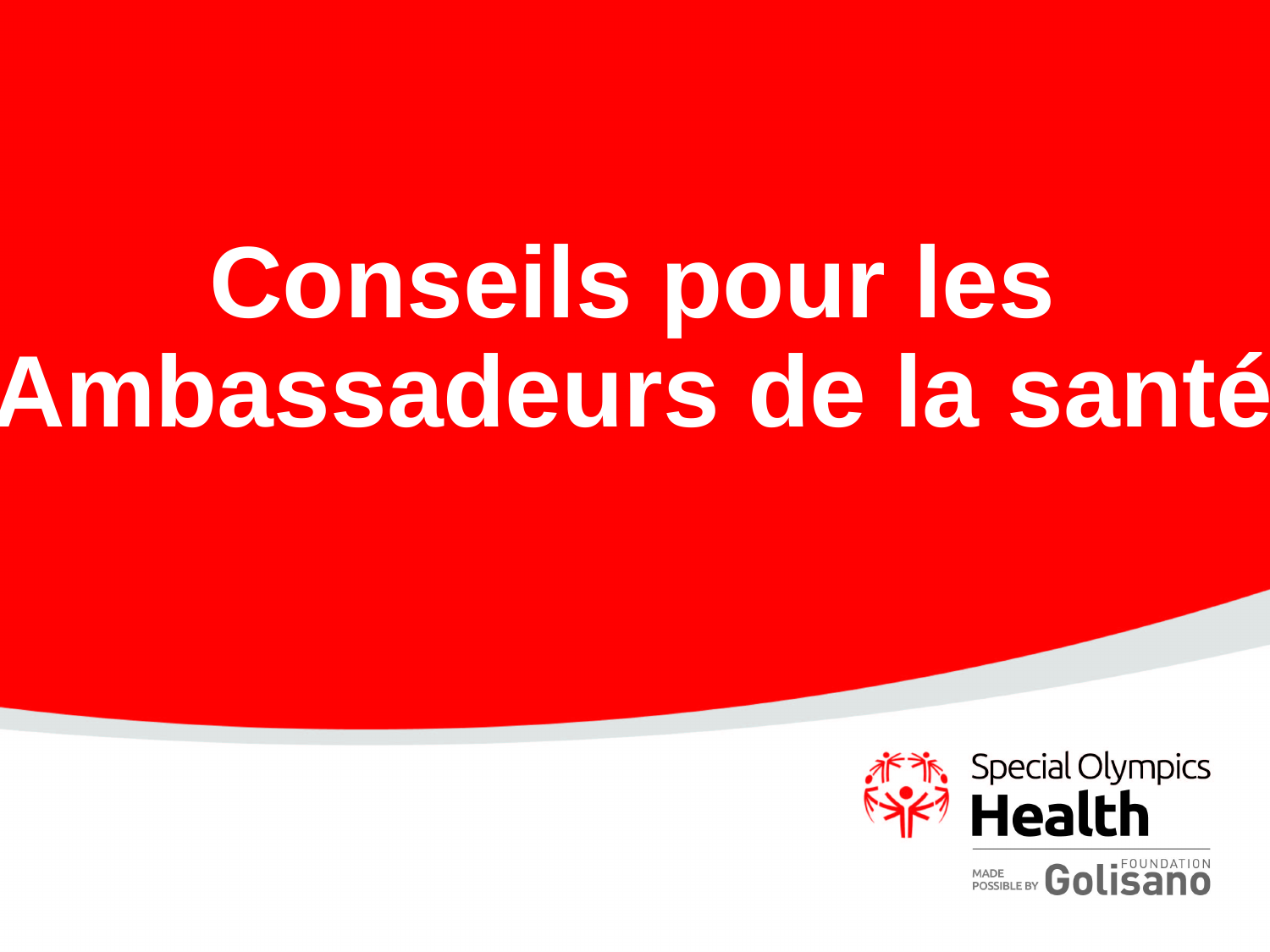

# Conseils pour les Ambassadeurs de la santé